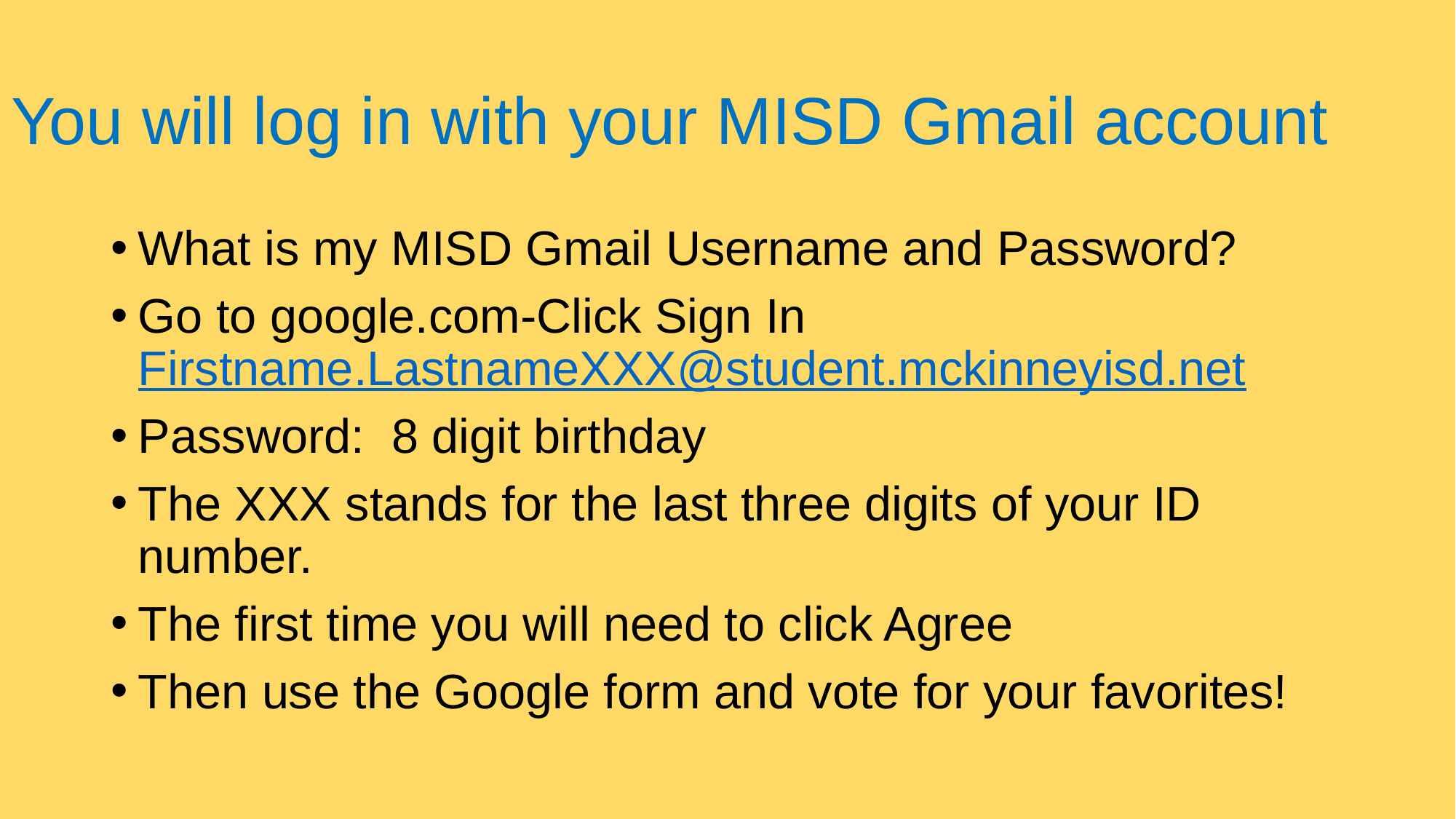

# You will log in with your MISD Gmail account
What is my MISD Gmail Username and Password?
Go to google.com-Click Sign In  Firstname.LastnameXXX@student.mckinneyisd.net
Password:  8 digit birthday
The XXX stands for the last three digits of your ID number.
The first time you will need to click Agree
Then use the Google form and vote for your favorites!